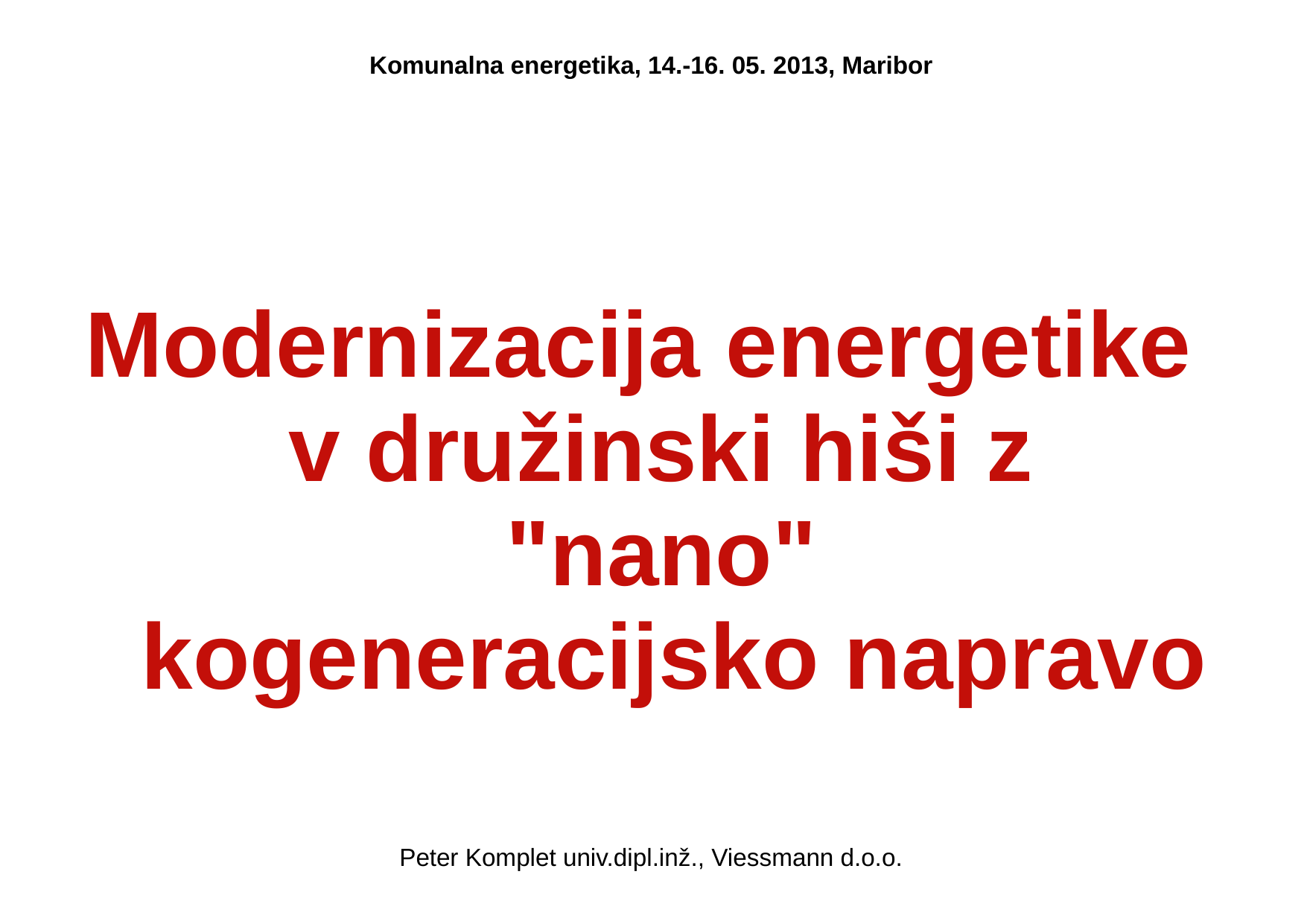

Komunalna energetika, 14.-16. 05. 2013, Maribor

Modernizacija energetike
v družinski hiši z
"nano"
kogeneracijsko napravo

Peter Komplet univ.dipl.inž., Viessmann d.o.o.